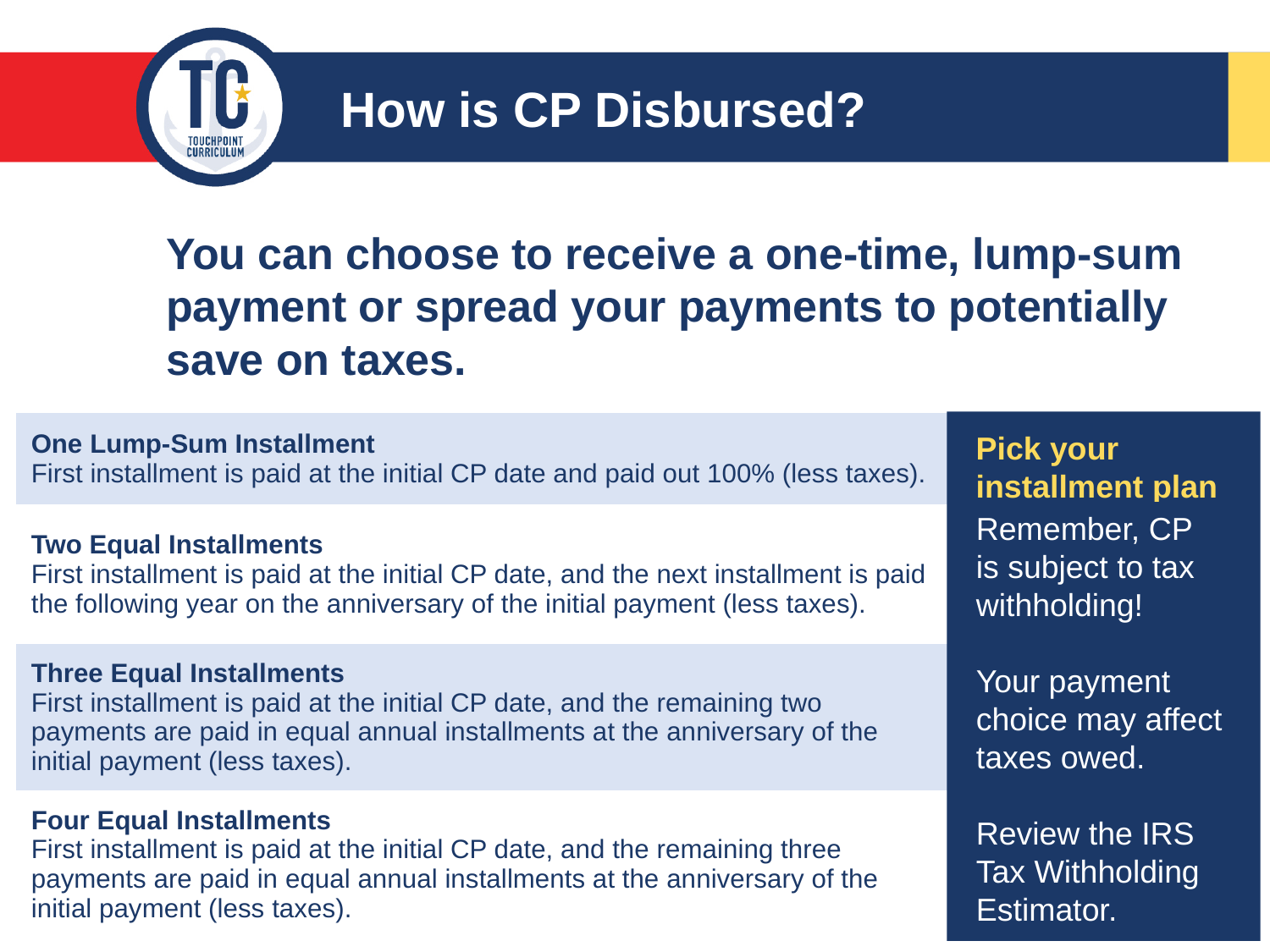

# How is CP Disbursed?
You can choose to receive a one-time, lump-sum payment or spread your payments to potentially save on taxes.

Pick your installment plan
Remember, CP
is subject to tax withholding!

Your payment choice may affect taxes owed.

Review the IRS Tax Withholding Estimator.
| One Lump-Sum Installment First installment is paid at the initial CP date and paid out 100% (less taxes). |
| --- |
| Two Equal Installments First installment is paid at the initial CP date, and the next installment is paid the following year on the anniversary of the initial payment (less taxes). |
| Three Equal Installments First installment is paid at the initial CP date, and the remaining two payments are paid in equal annual installments at the anniversary of the initial payment (less taxes). |
| Four Equal Installments First installment is paid at the initial CP date, and the remaining three payments are paid in equal annual installments at the anniversary of the initial payment (less taxes). |